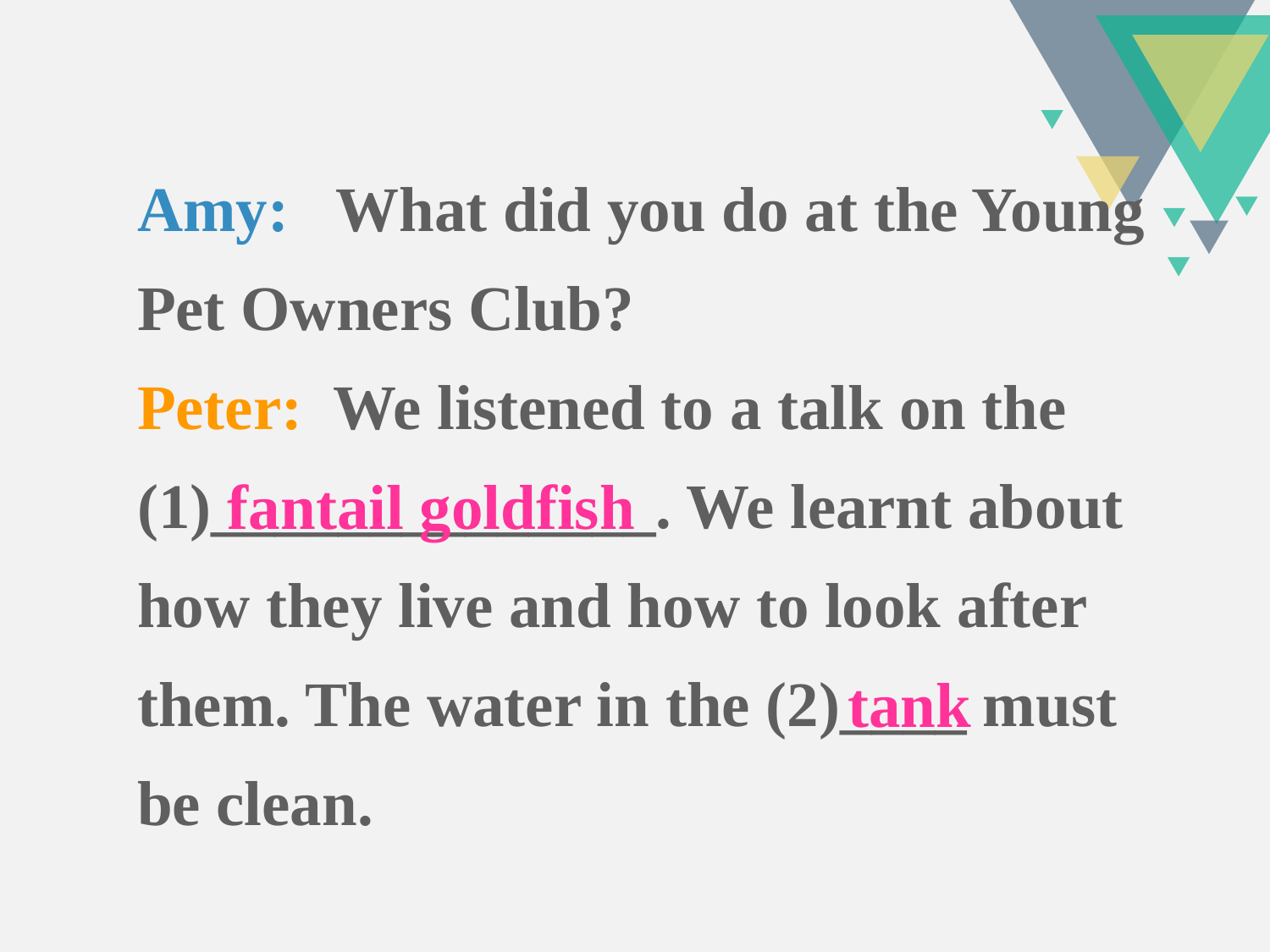

Amy:   What did you do at the Young Pet Owners Club?
Peter:  We listened to a talk on the (1)______________. We learnt about how they live and how to look after them. The water in the (2)____ must be clean.
fantail goldfish
tank